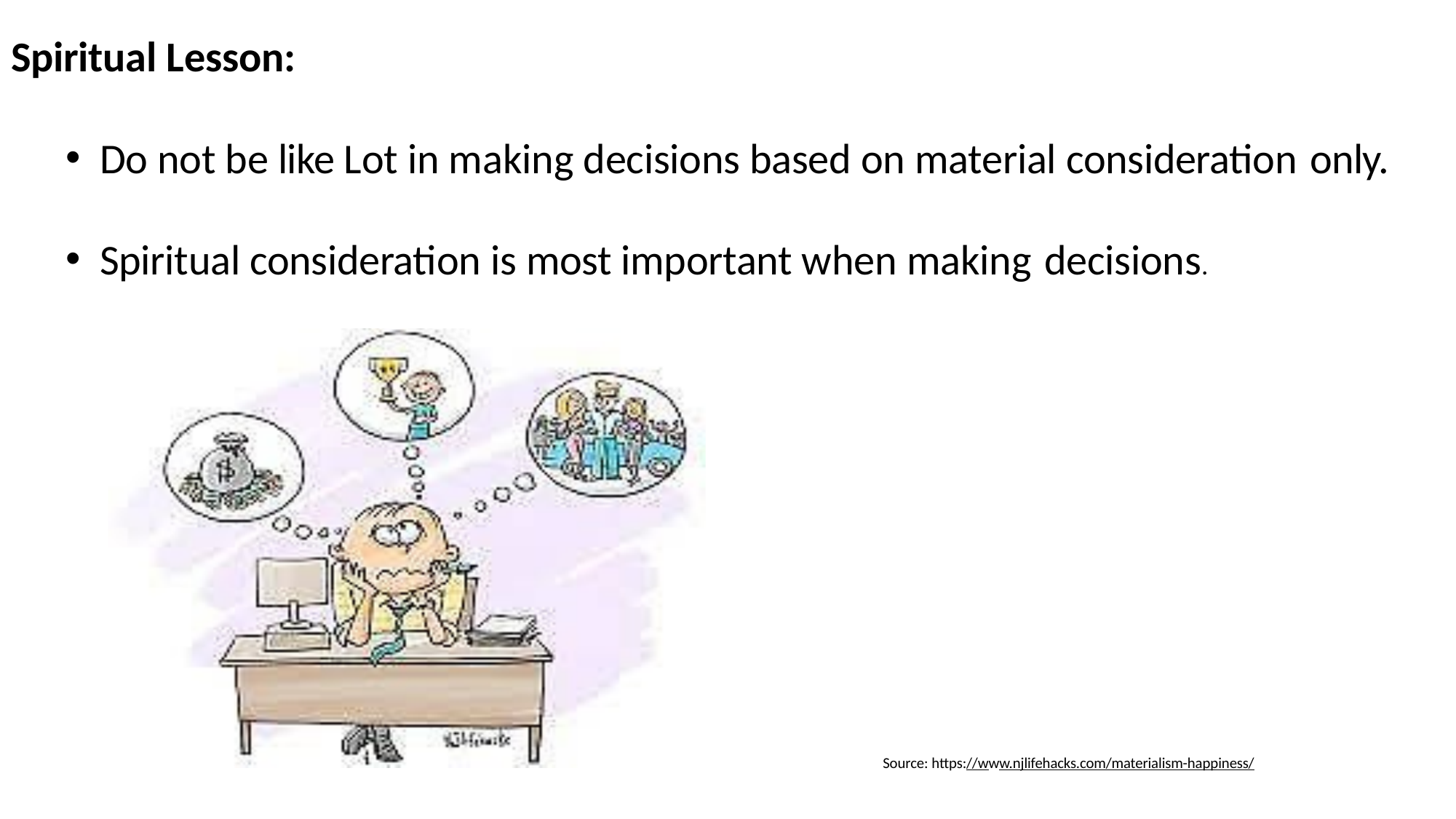

# Spiritual Lesson:
Do not be like Lot in making decisions based on material consideration only.

Spiritual consideration is most important when making decisions.

Source: https://www.njlifehacks.com/materialism-happiness/